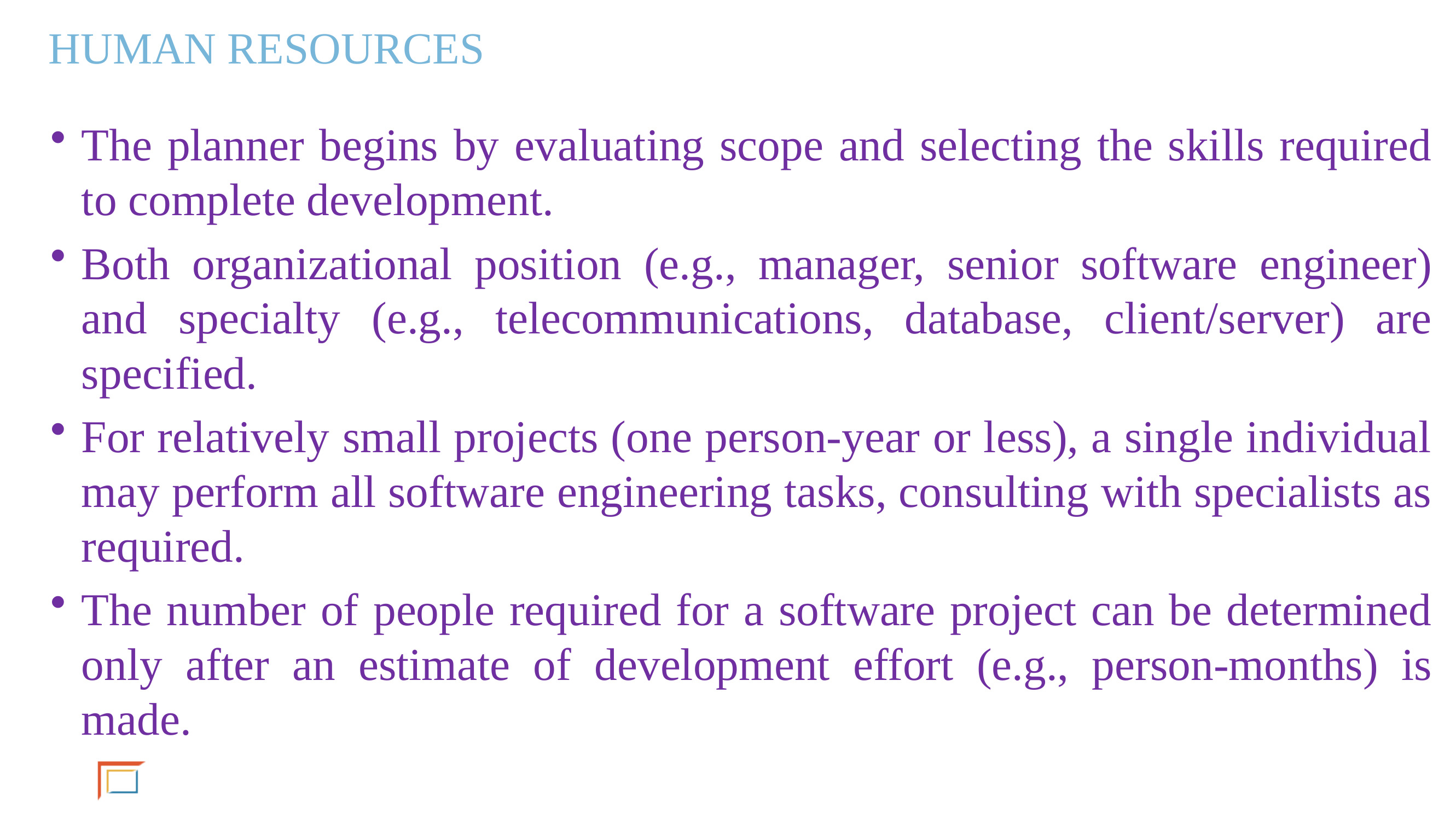

# HUMAN RESOURCES
The planner begins by evaluating scope and selecting the skills required to complete development.
Both organizational position (e.g., manager, senior software engineer) and specialty (e.g., telecommunications, database, client/server) are specified.
For relatively small projects (one person-year or less), a single individual may perform all software engineering tasks, consulting with specialists as required.
The number of people required for a software project can be determined only after an estimate of development effort (e.g., person-months) is made.